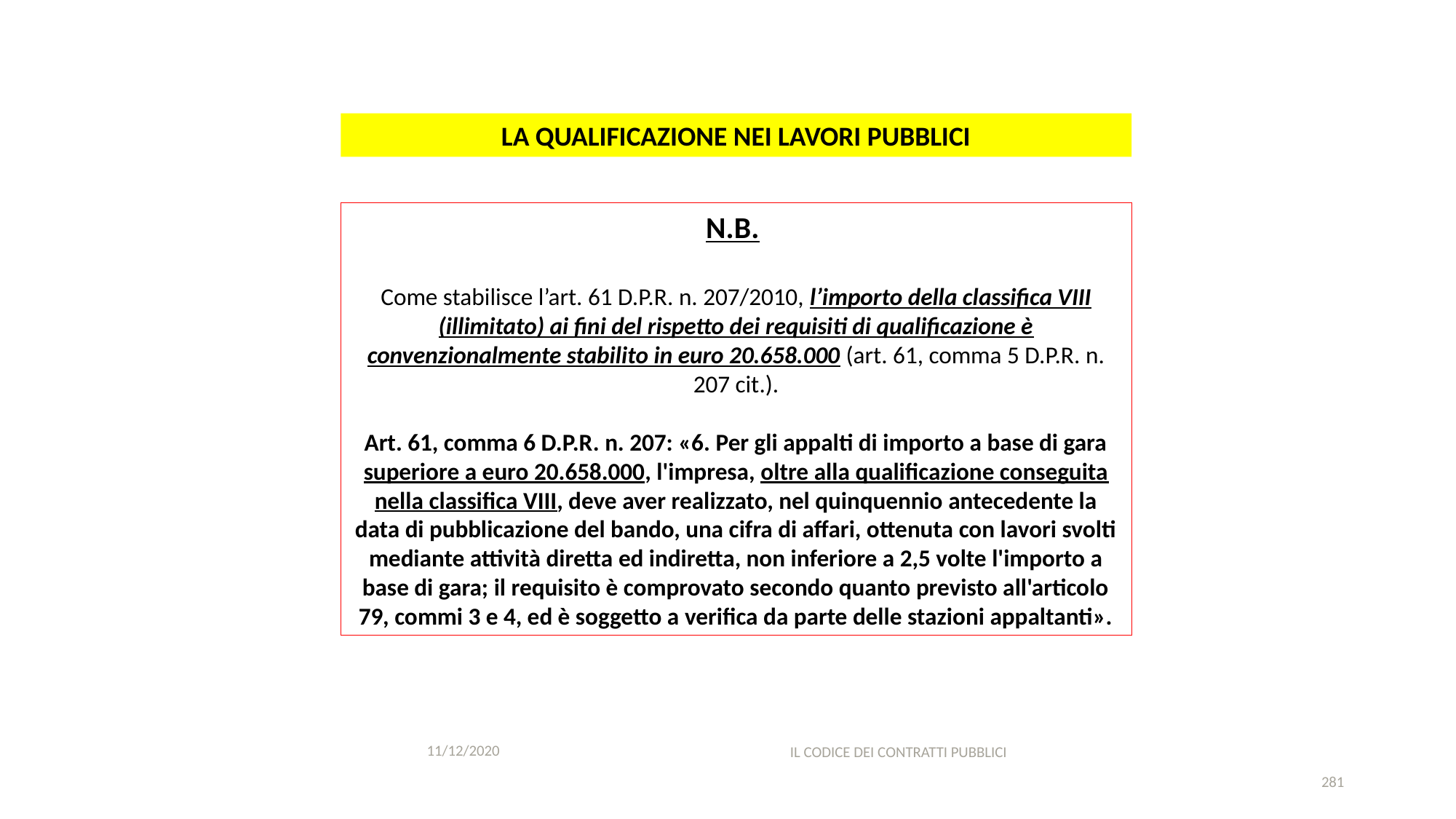

#
LA QUALIFICAZIONE NEI LAVORI PUBBLICI
N.B.

Come stabilisce l’art. 61 D.P.R. n. 207/2010, l’importo della classifica VIII (illimitato) ai fini del rispetto dei requisiti di qualificazione è convenzionalmente stabilito in euro 20.658.000 (art. 61, comma 5 D.P.R. n. 207 cit.).

Art. 61, comma 6 D.P.R. n. 207: «6. Per gli appalti di importo a base di gara superiore a euro 20.658.000, l'impresa, oltre alla qualificazione conseguita nella classifica VIII, deve aver realizzato, nel quinquennio antecedente la data di pubblicazione del bando, una cifra di affari, ottenuta con lavori svolti mediante attività diretta ed indiretta, non inferiore a 2,5 volte l'importo a base di gara; il requisito è comprovato secondo quanto previsto all'articolo 79, commi 3 e 4, ed è soggetto a verifica da parte delle stazioni appaltanti».

11/12/2020
IL CODICE DEI CONTRATTI PUBBLICI
281